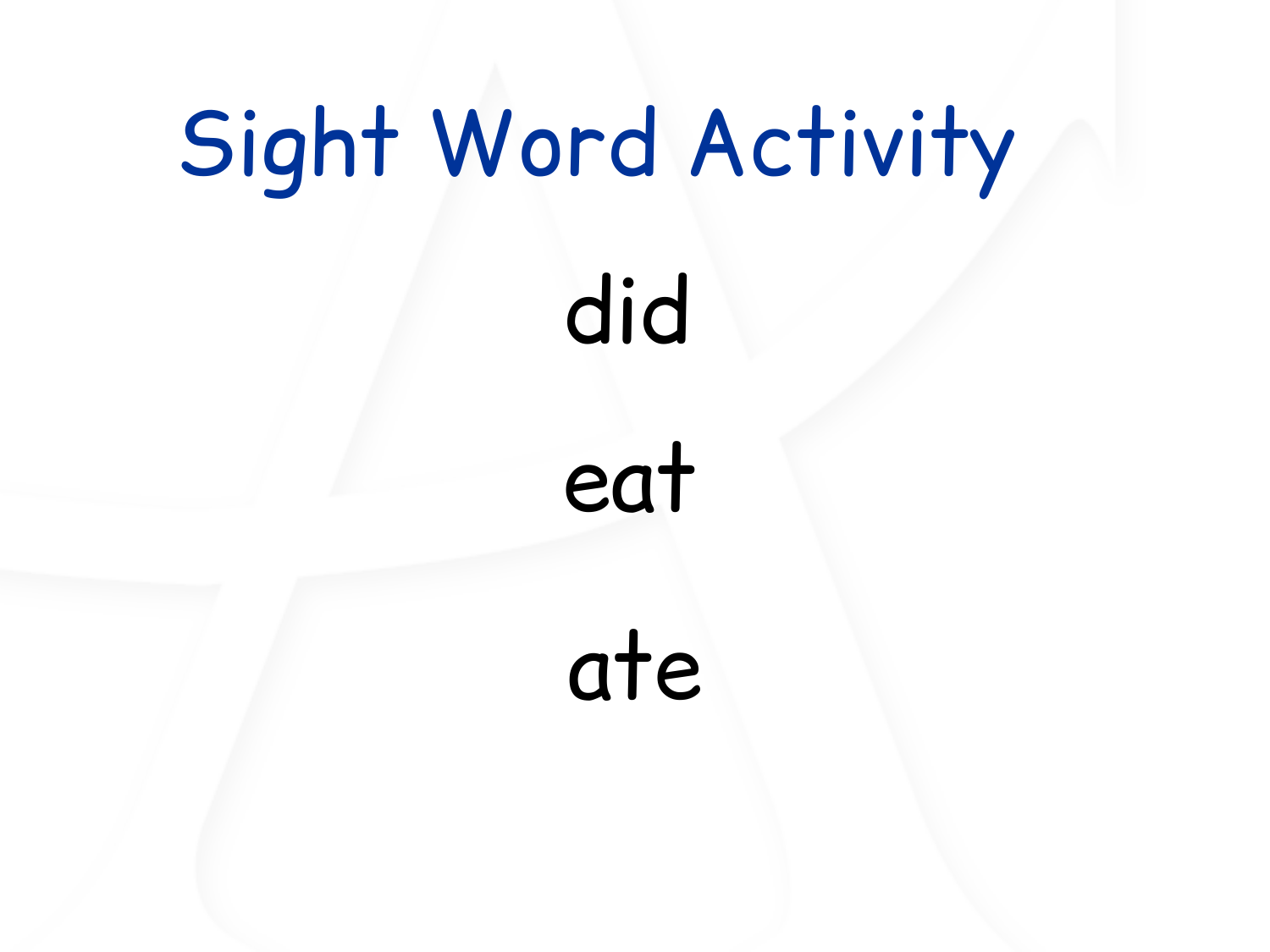

#
Sight Word Activity
did
eat
ate